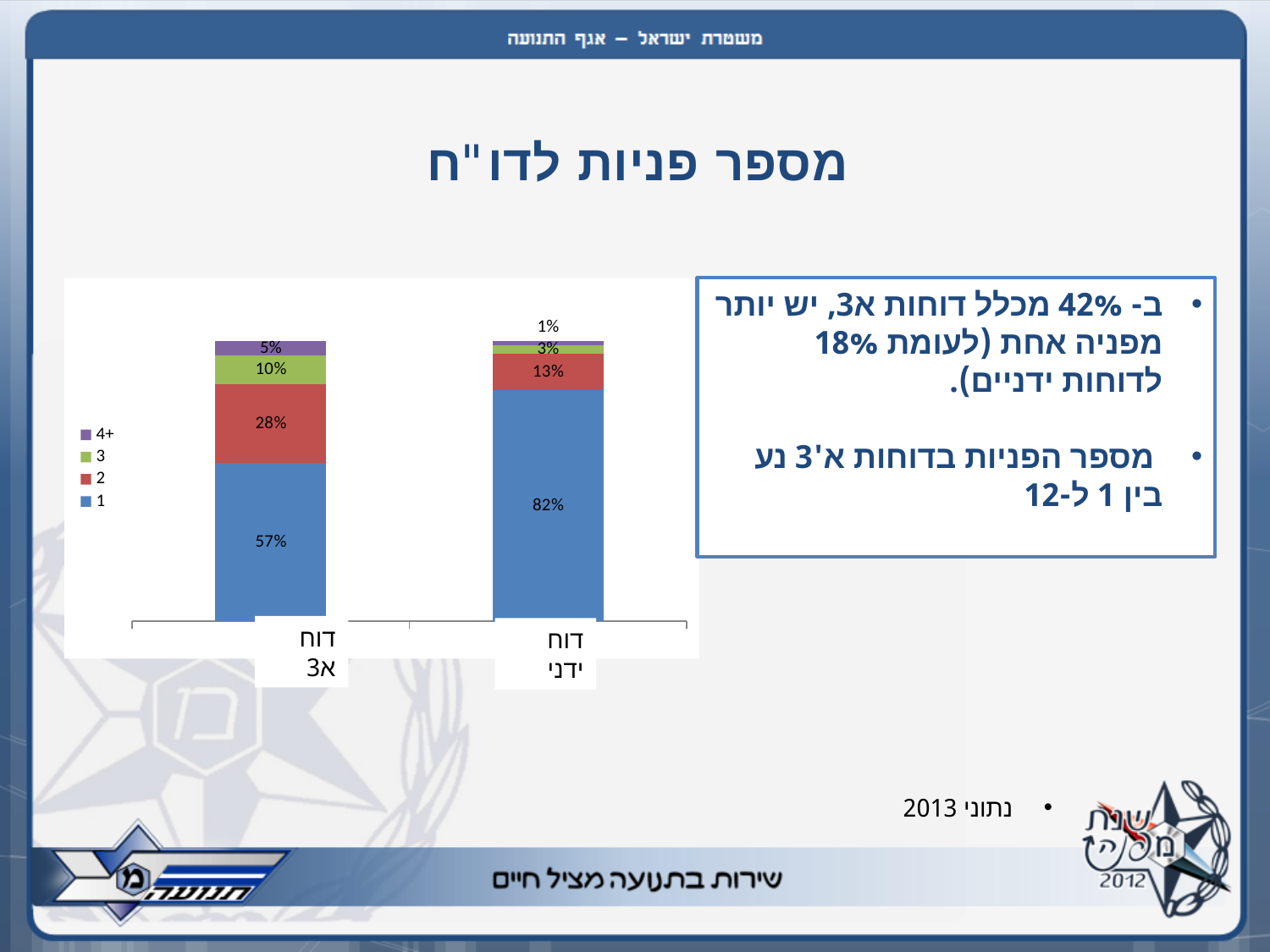

# מספר פניות לדו"ח

### Chart

| Category | 1 | 2 | 3 | 4+ |
|---|---|---|---|---|
ב- 42% מכלל דוחות א3, יש יותר מפניה אחת (לעומת 18% לדוחות ידניים).

 מספר הפניות בדוחות א'3 נע בין 1 ל-12

דוח א3
דוח ידני
נתוני 2013